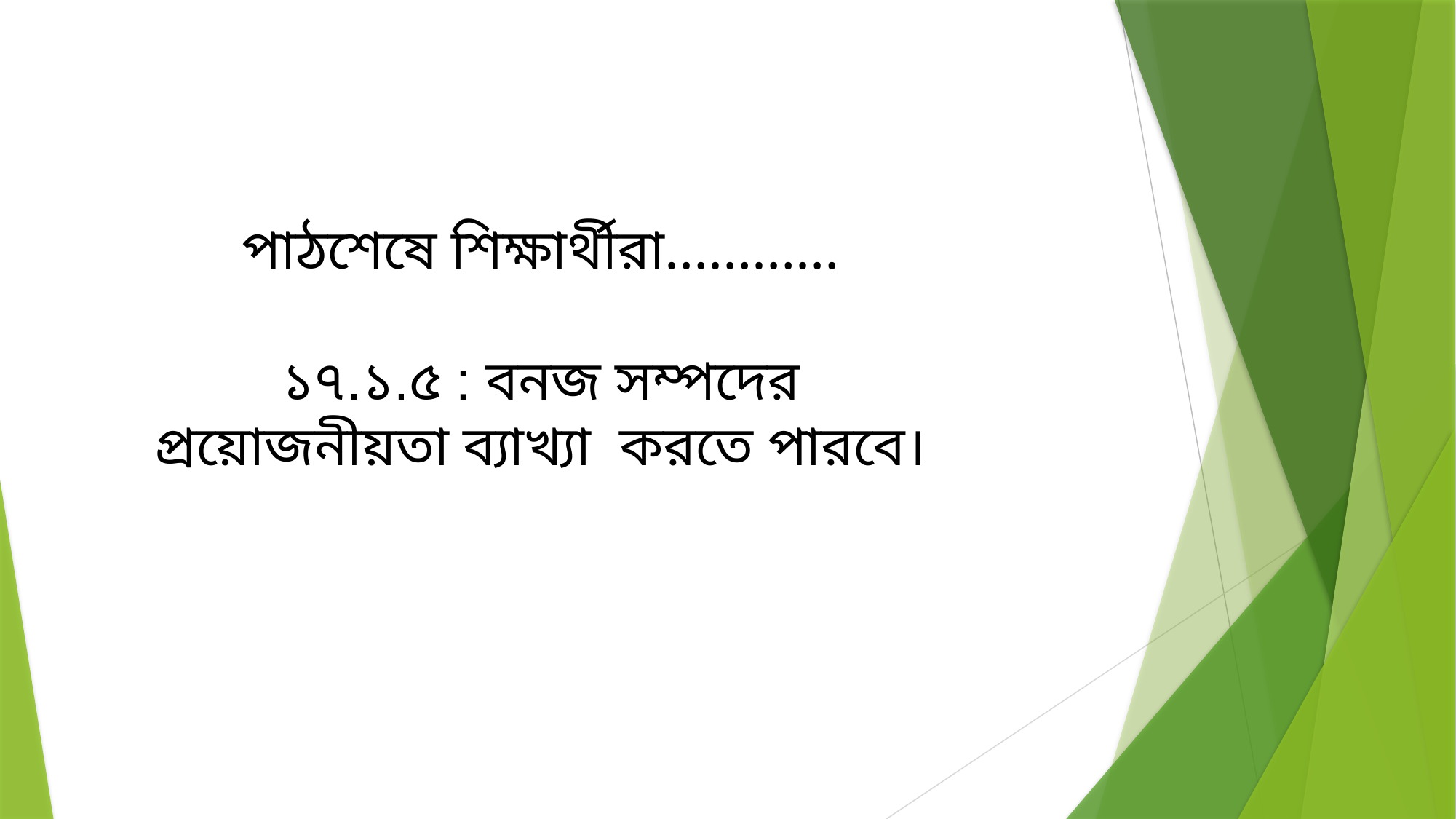

পাঠশেষে শিক্ষার্থীরা…………

১৭.১.৫ : বনজ সম্পদের প্রয়োজনীয়তা ব্যাখ্যা  করতে পারবে।